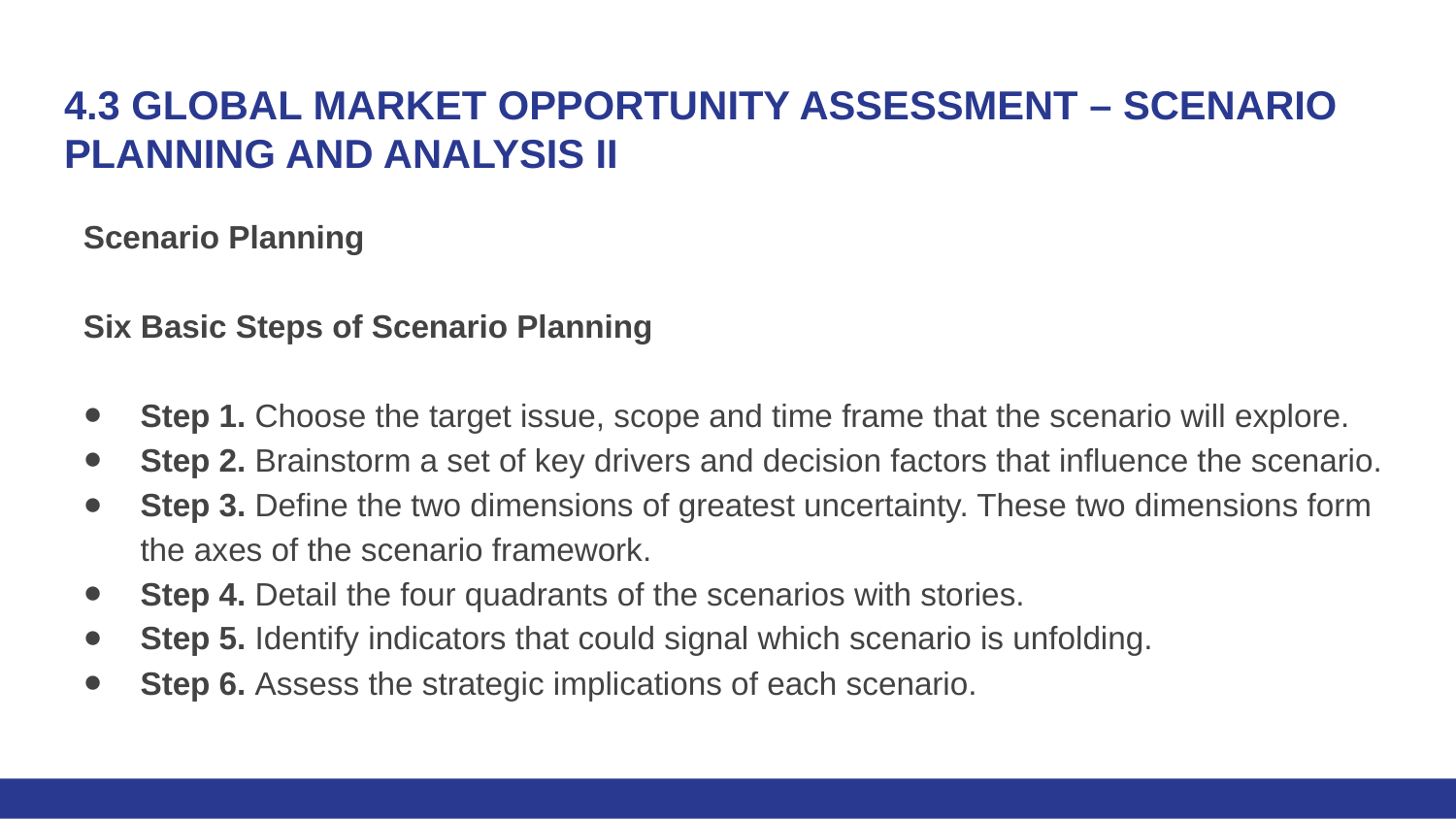

# 4.3 GLOBAL MARKET OPPORTUNITY ASSESSMENT – SCENARIO PLANNING AND ANALYSIS II
Scenario Planning

Six Basic Steps of Scenario Planning

Step 1. Choose the target issue, scope and time frame that the scenario will explore.
Step 2. Brainstorm a set of key drivers and decision factors that influence the scenario.
Step 3. Define the two dimensions of greatest uncertainty. These two dimensions form the axes of the scenario framework.
Step 4. Detail the four quadrants of the scenarios with stories.
Step 5. Identify indicators that could signal which scenario is unfolding.
Step 6. Assess the strategic implications of each scenario.